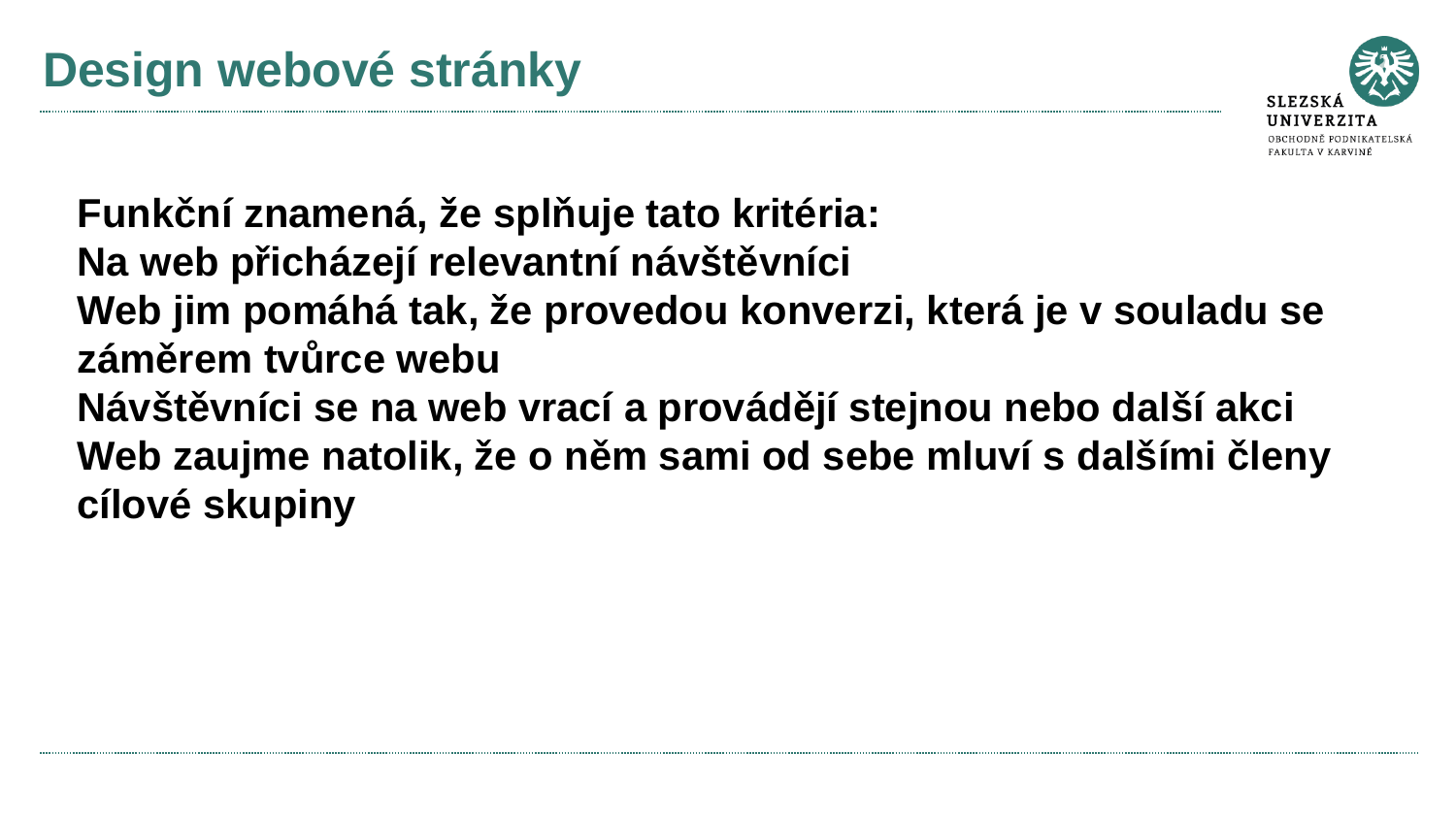

# Design webové stránky
Funkční znamená, že splňuje tato kritéria:
Na web přicházejí relevantní návštěvníci
Web jim pomáhá tak, že provedou konverzi, která je v souladu se záměrem tvůrce webu
Návštěvníci se na web vrací a provádějí stejnou nebo další akci
Web zaujme natolik, že o něm sami od sebe mluví s dalšími členy cílové skupiny